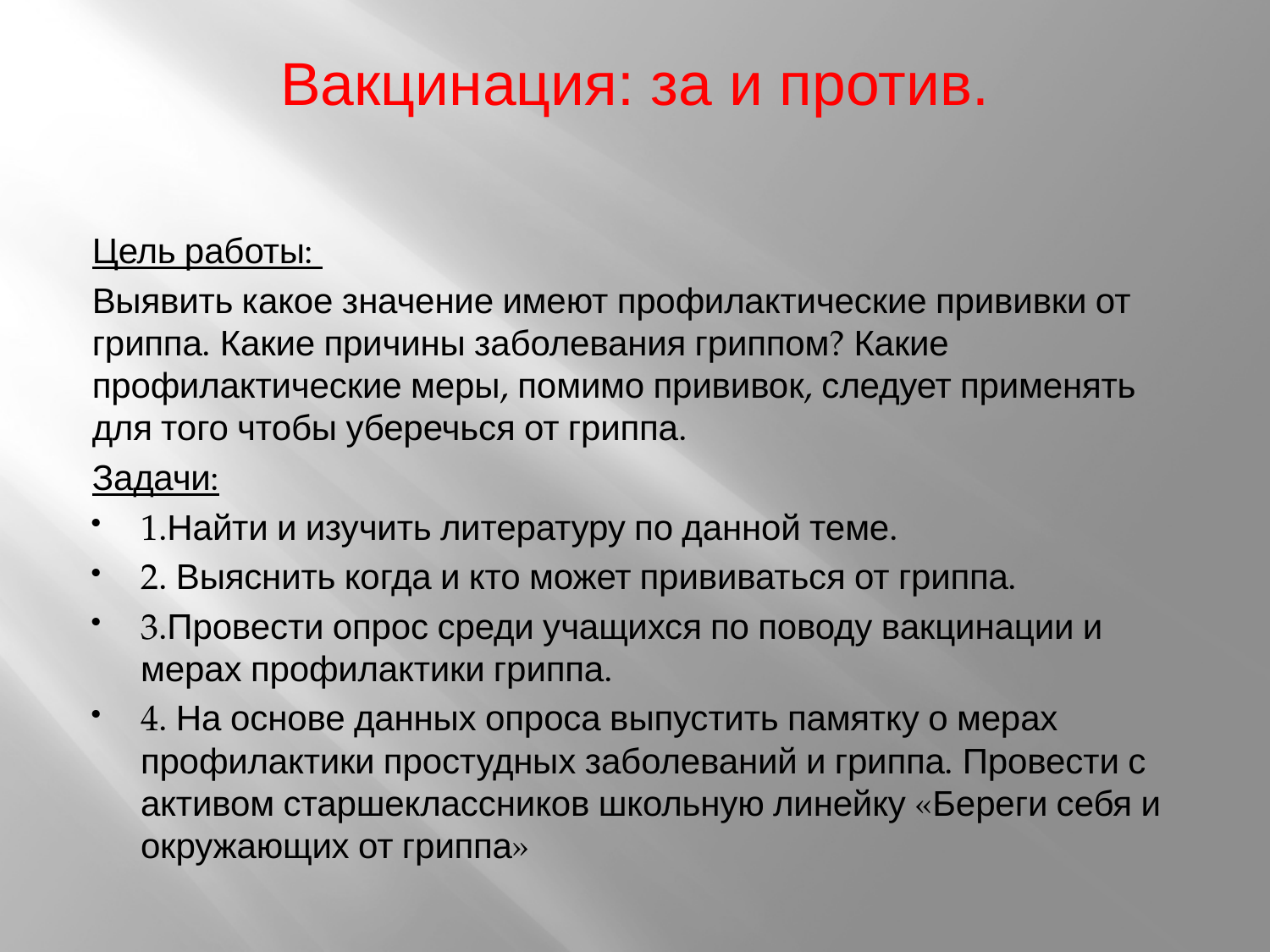

# Вакцинация: за и против.
Цель работы:
Выявить какое значение имеют профилактические прививки от гриппа. Какие причины заболевания гриппом? Какие профилактические меры, помимо прививок, следует применять для того чтобы уберечься от гриппа.
Задачи:
1.Найти и изучить литературу по данной теме.
2. Выяснить когда и кто может прививаться от гриппа.
3.Провести опрос среди учащихся по поводу вакцинации и мерах профилактики гриппа.
4. На основе данных опроса выпустить памятку о мерах профилактики простудных заболеваний и гриппа. Провести с активом старшеклассников школьную линейку «Береги себя и окружающих от гриппа»